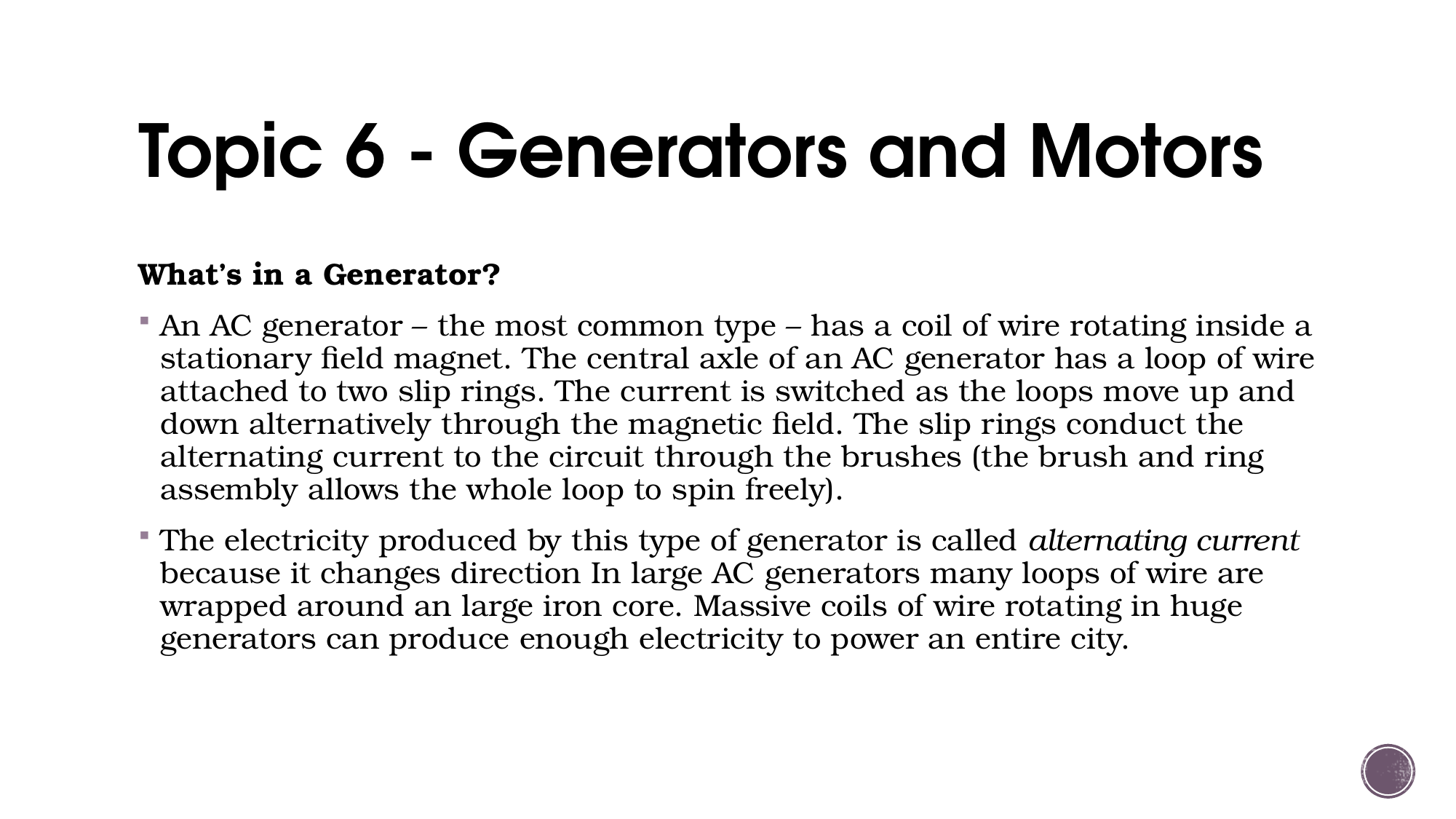

# Topic 6 - Generators and Motors
What’s in a Generator?
An AC generator – the most common type – has a coil of wire rotating inside a stationary field magnet. The central axle of an AC generator has a loop of wire attached to two slip rings. The current is switched as the loops move up and down alternatively through the magnetic field. The slip rings conduct the alternating current to the circuit through the brushes (the brush and ring assembly allows the whole loop to spin freely).
The electricity produced by this type of generator is called alternating current because it changes direction In large AC generators many loops of wire are wrapped around an large iron core. Massive coils of wire rotating in huge generators can produce enough electricity to power an entire city.